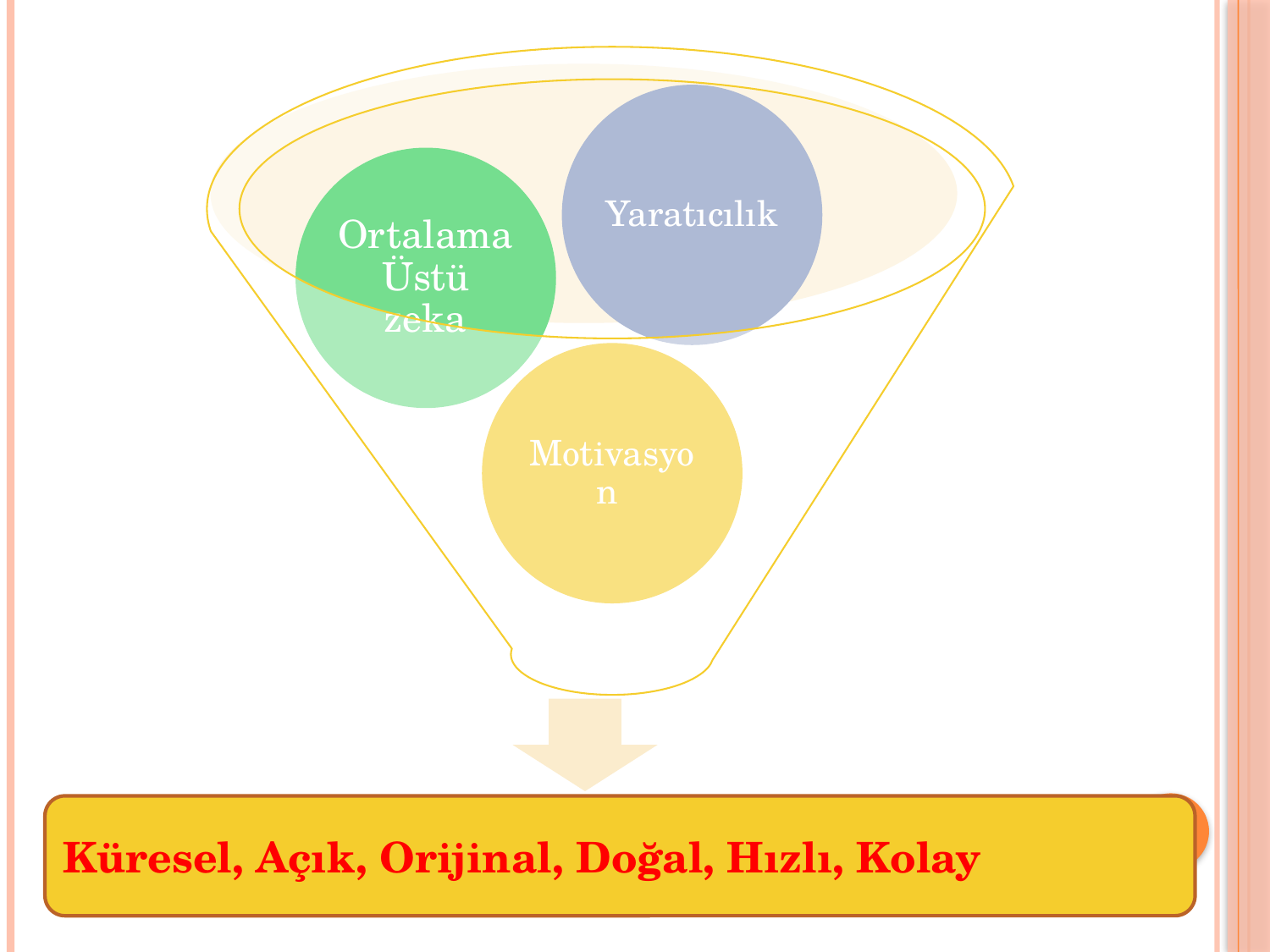

Motivasyon
Ortalama Üstü zeka
Yaratıcılık
Küresel, Açık, Orijinal, Doğal, Hızlı, Kolay